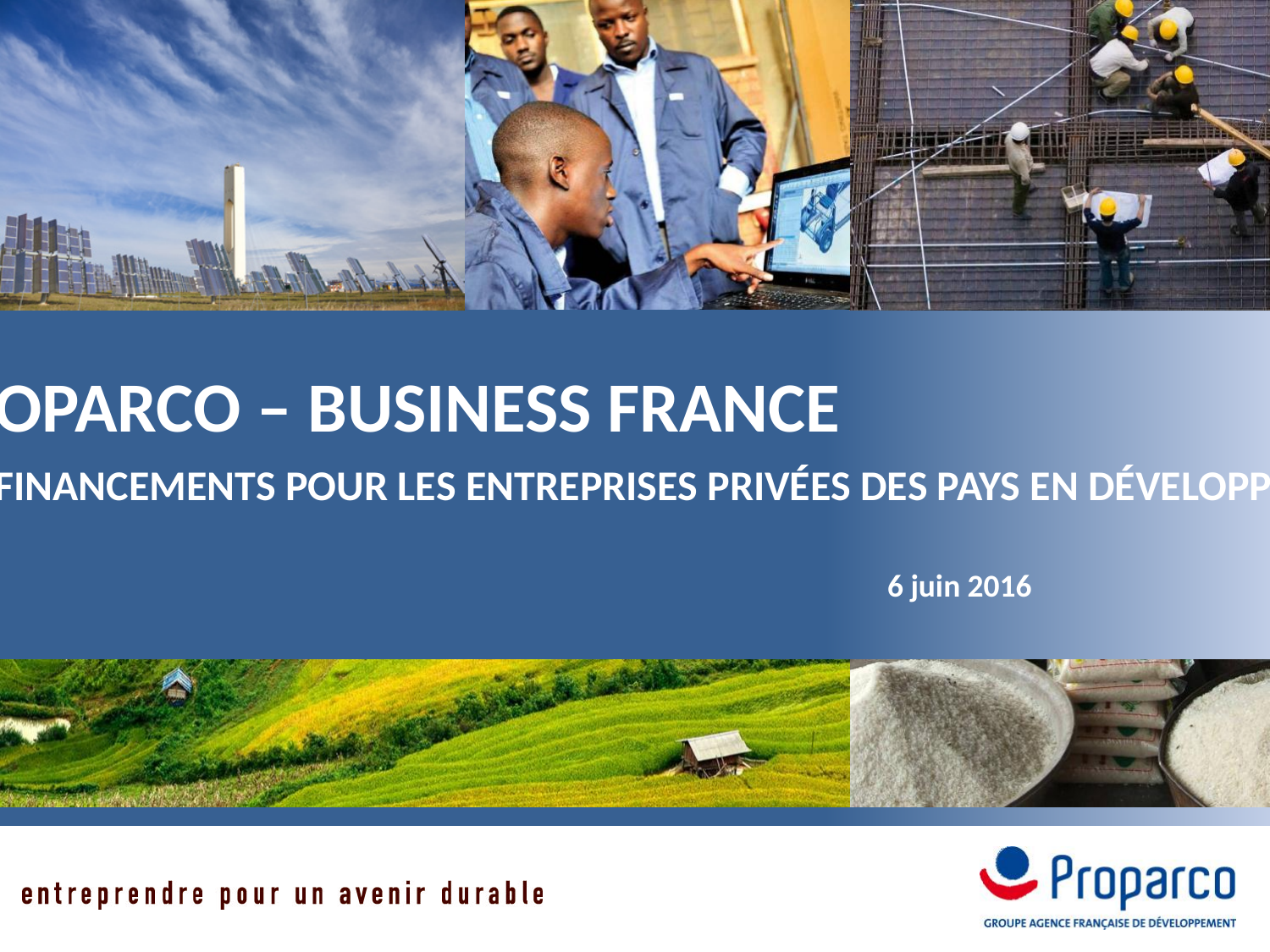

PROPARCO – BUSINESS FRANCE
Des financements pour les entreprises privées des pays en développement
6 juin 2016